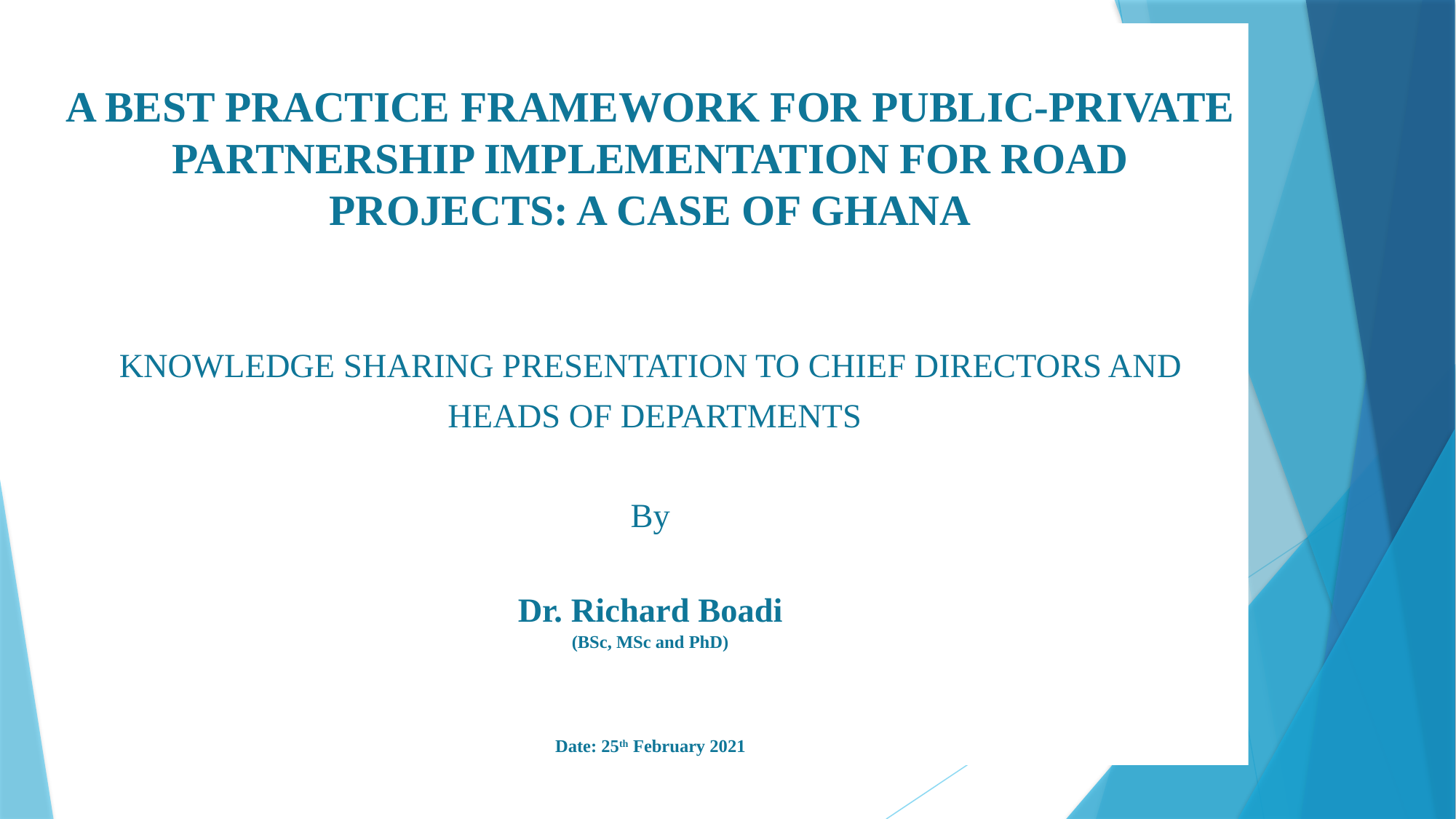

A BEST PRACTICE FRAMEWORK FOR PUBLIC-PRIVATE PARTNERSHIP IMPLEMENTATION FOR ROAD PROJECTS: A CASE OF GHANA

KNOWLEDGE SHARING PRESENTATION TO CHIEF DIRECTORS AND
 HEADS OF DEPARTMENTS

By

Dr. Richard Boadi
(BSc, MSc and PhD)

Date: 25th February 2021

1